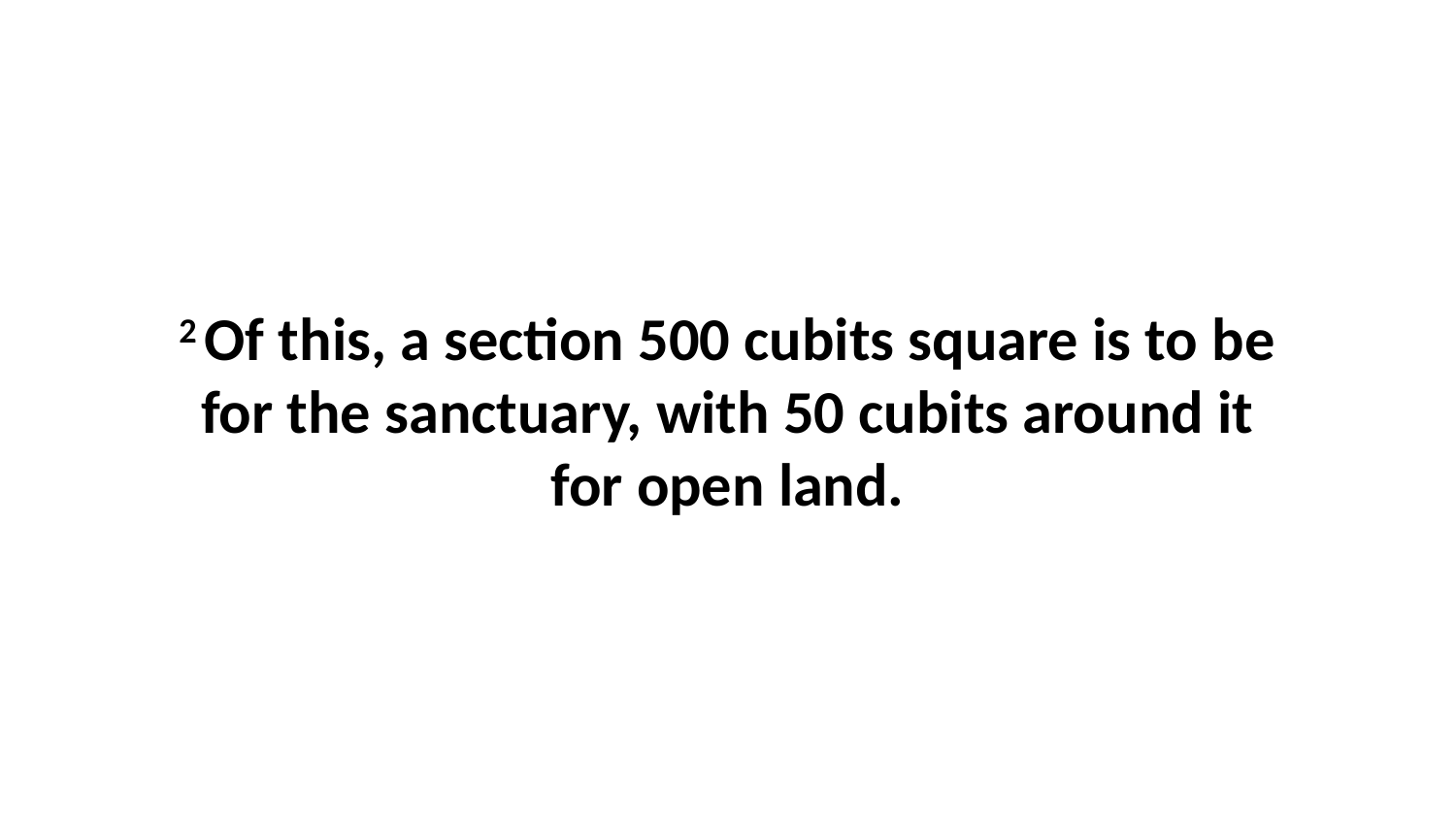

2 Of this, a section 500 cubits square is to be for the sanctuary, with 50 cubits around it for open land.